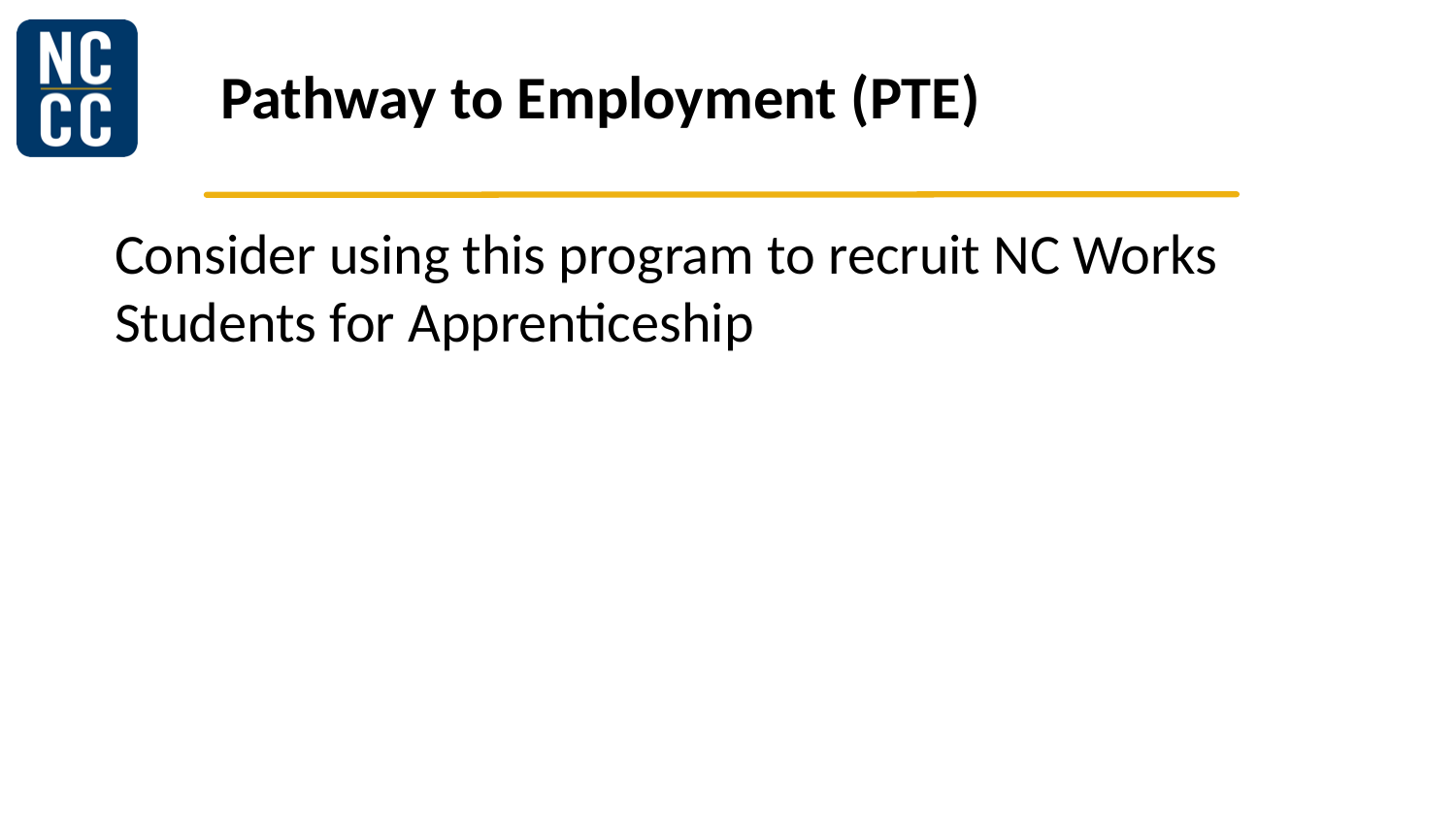

# Pathway to Employment (PTE)
Consider using this program to recruit NC Works Students for Apprenticeship